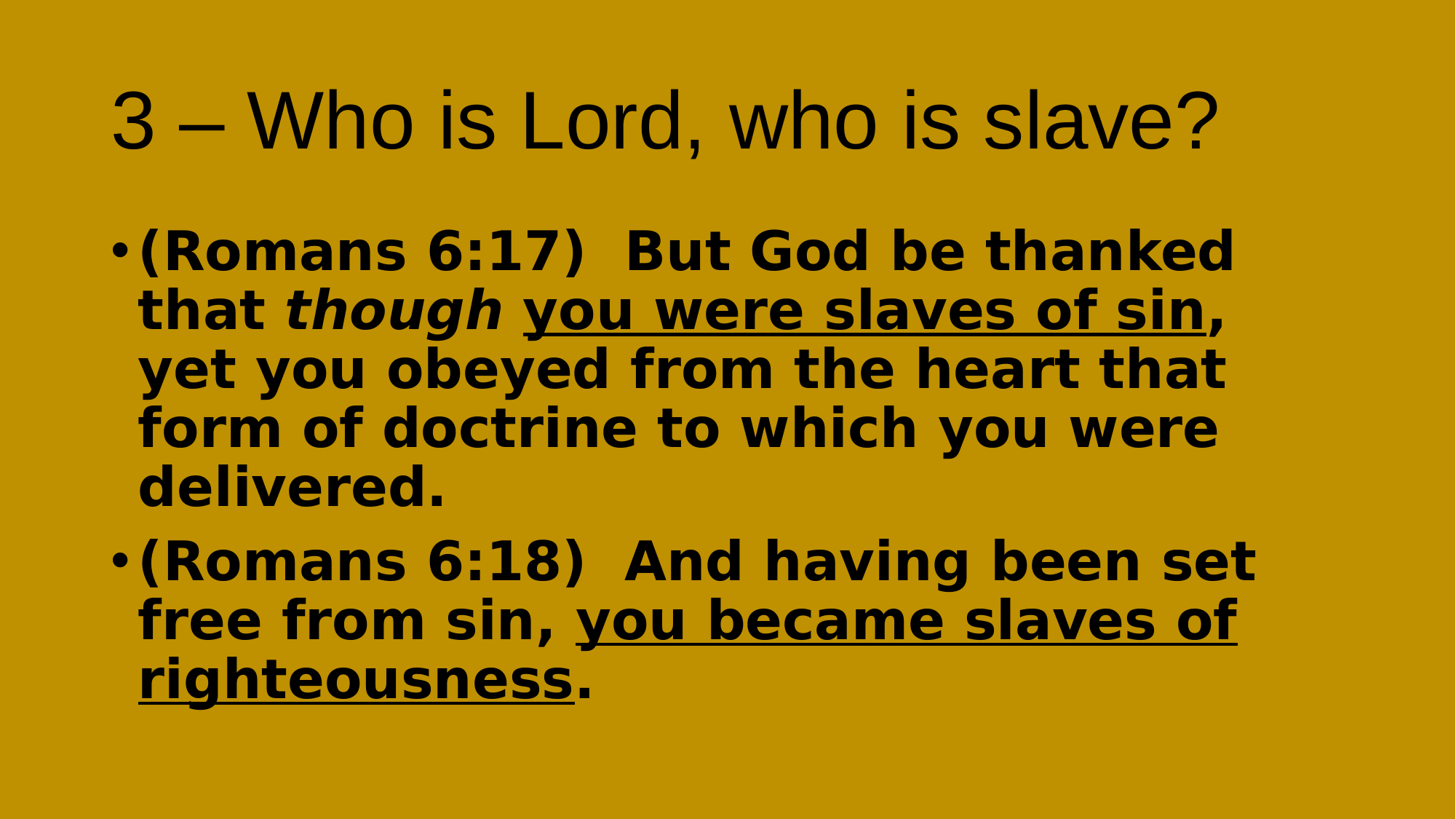

# 3 – Who is Lord, who is slave?
(Romans 6:17)  But God be thanked that though you were slaves of sin, yet you obeyed from the heart that form of doctrine to which you were delivered.
(Romans 6:18)  And having been set free from sin, you became slaves of righteousness.